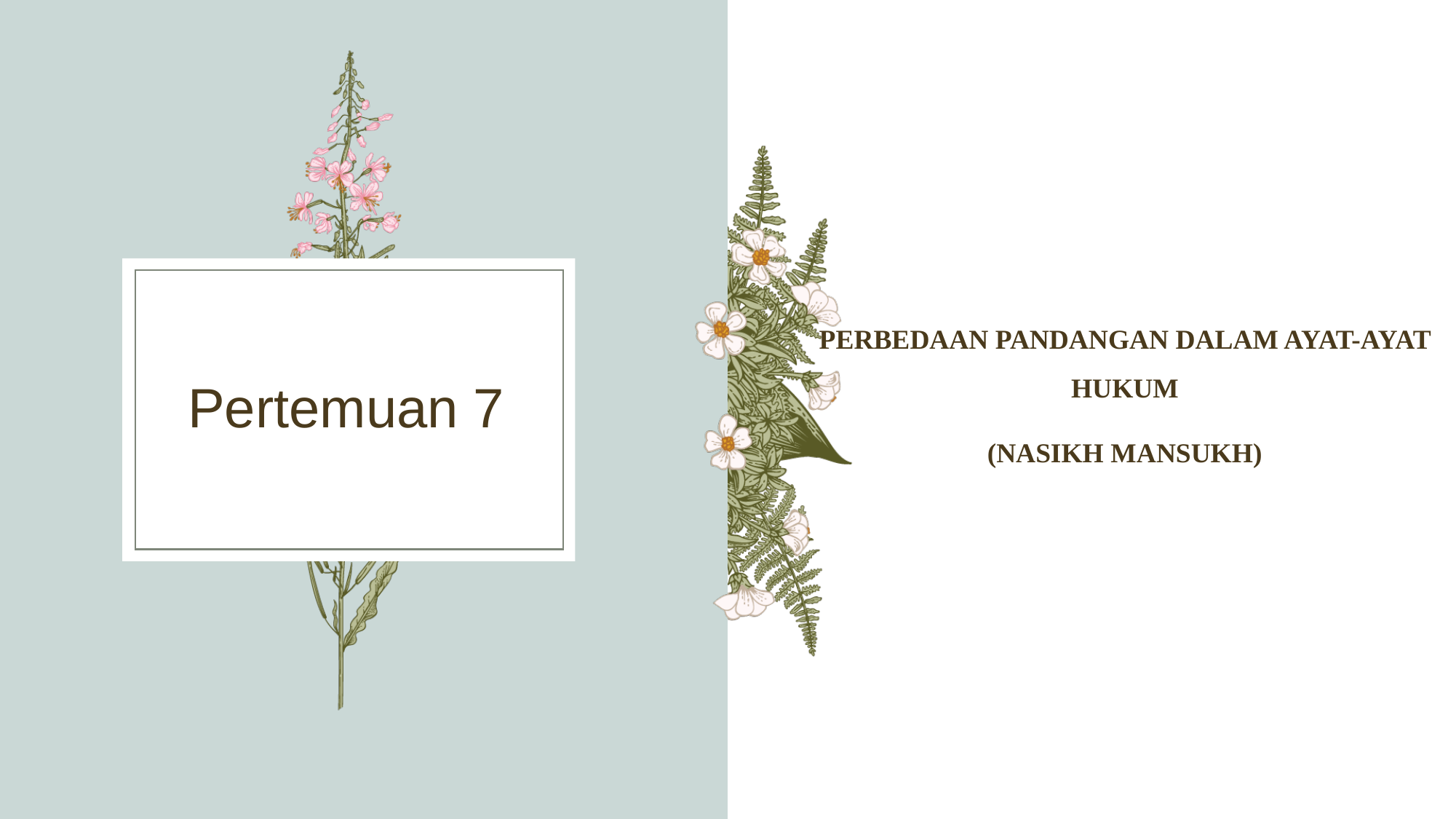

PERBEDAAN PANDANGAN DALAM AYAT-AYAT HUKUM
(NASIKH MANSUKH)
# Pertemuan 7